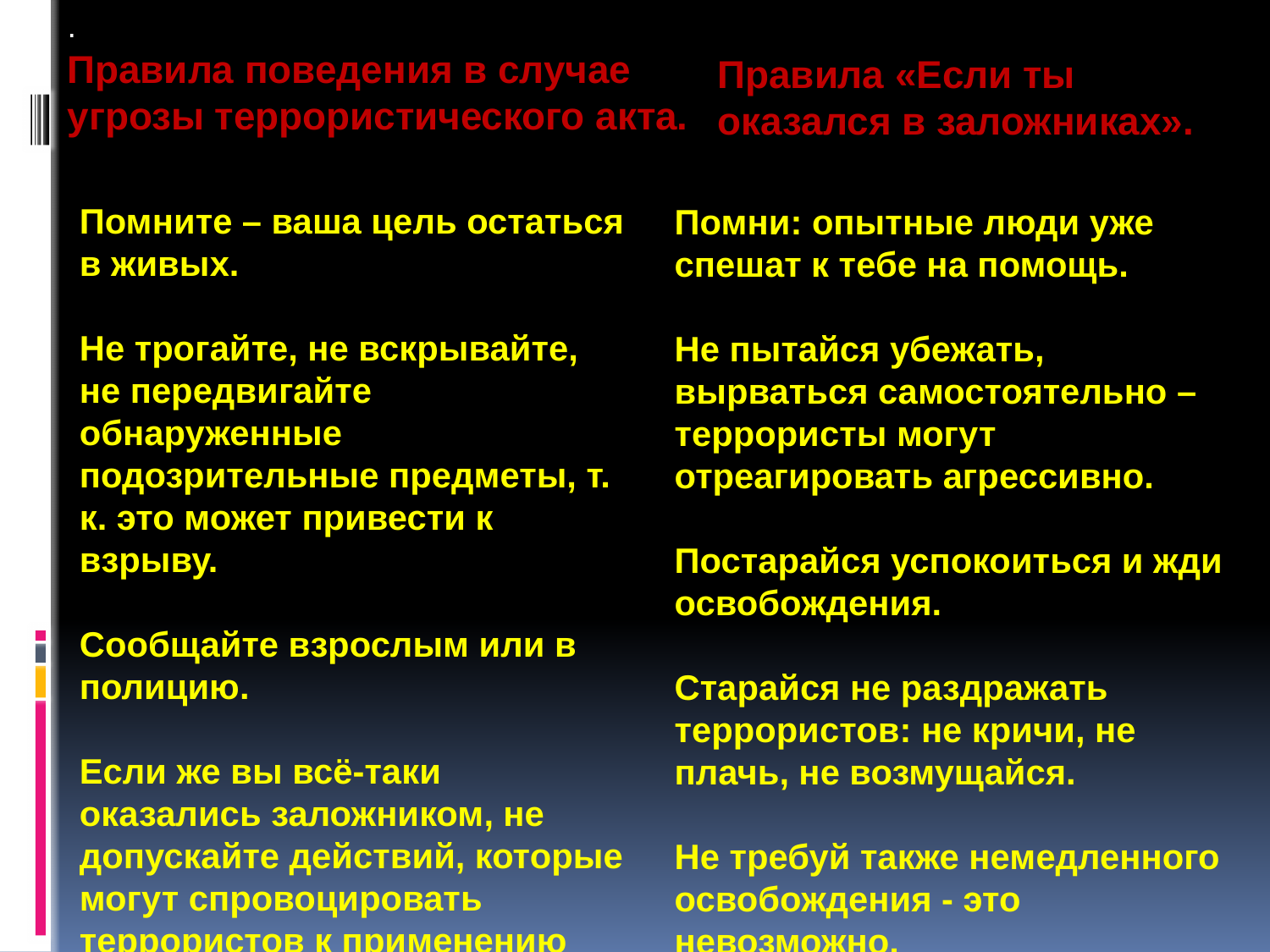

.
Правила поведения в случае
угрозы террористического акта.
Правила «Если ты оказался в заложниках».

Помните – ваша цель остаться в живых.

Не трогайте, не вскрывайте, не передвигайте обнаруженные подозрительные предметы, т. к. это может привести к взрыву.

Сообщайте взрослым или в полицию.

Если же вы всё-таки оказались заложником, не
допускайте действий, которые могут спровоцировать
террористов к применению насилия или оружия.
Помни: опытные люди уже спешат к тебе на помощь.

Не пытайся убежать, вырваться самостоятельно – террористы могут отреагировать агрессивно.

Постарайся успокоиться и жди освобождения.

Старайся не раздражать террористов: не кричи, не плачь, не возмущайся.

Не требуй также немедленного освобождения - это
невозможно.